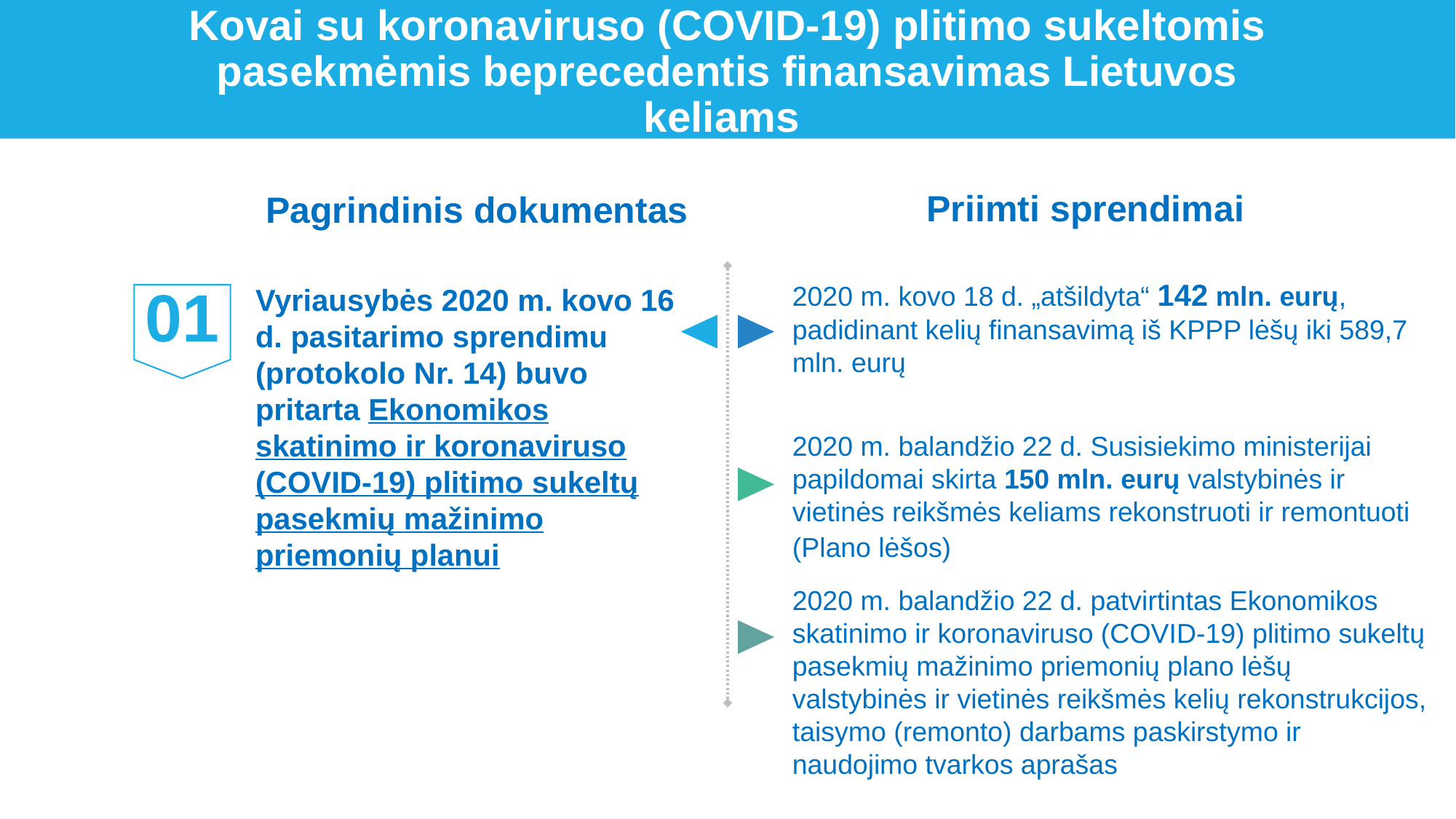

Kovai su koronaviruso (COVID-19) plitimo sukeltomis pasekmėmis beprecedentis finansavimas Lietuvos keliams
Priimti sprendimai
Pagrindinis dokumentas
2020 m. kovo 18 d. „atšildyta“ 142 mln. eurų, padidinant kelių finansavimą iš KPPP lėšų iki 589,7 mln. eurų
Vyriausybės 2020 m. kovo 16 d. pasitarimo sprendimu (protokolo Nr. 14) buvo pritarta Ekonomikos skatinimo ir koronaviruso (COVID-19) plitimo sukeltų pasekmių mažinimo priemonių planui
01

Title Goes Here
There are many variations of passages lorem ipsum available, but the

2020 m. balandžio 22 d. Susisiekimo ministerijai papildomai skirta 150 mln. eurų valstybinės ir vietinės reikšmės keliams rekonstruoti ir remontuoti (Plano lėšos)

2020 m. balandžio 22 d. patvirtintas Ekonomikos skatinimo ir koronaviruso (COVID-19) plitimo sukeltų pasekmių mažinimo priemonių plano lėšų valstybinės ir vietinės reikšmės kelių rekonstrukcijos, taisymo (remonto) darbams paskirstymo ir naudojimo tvarkos aprašas